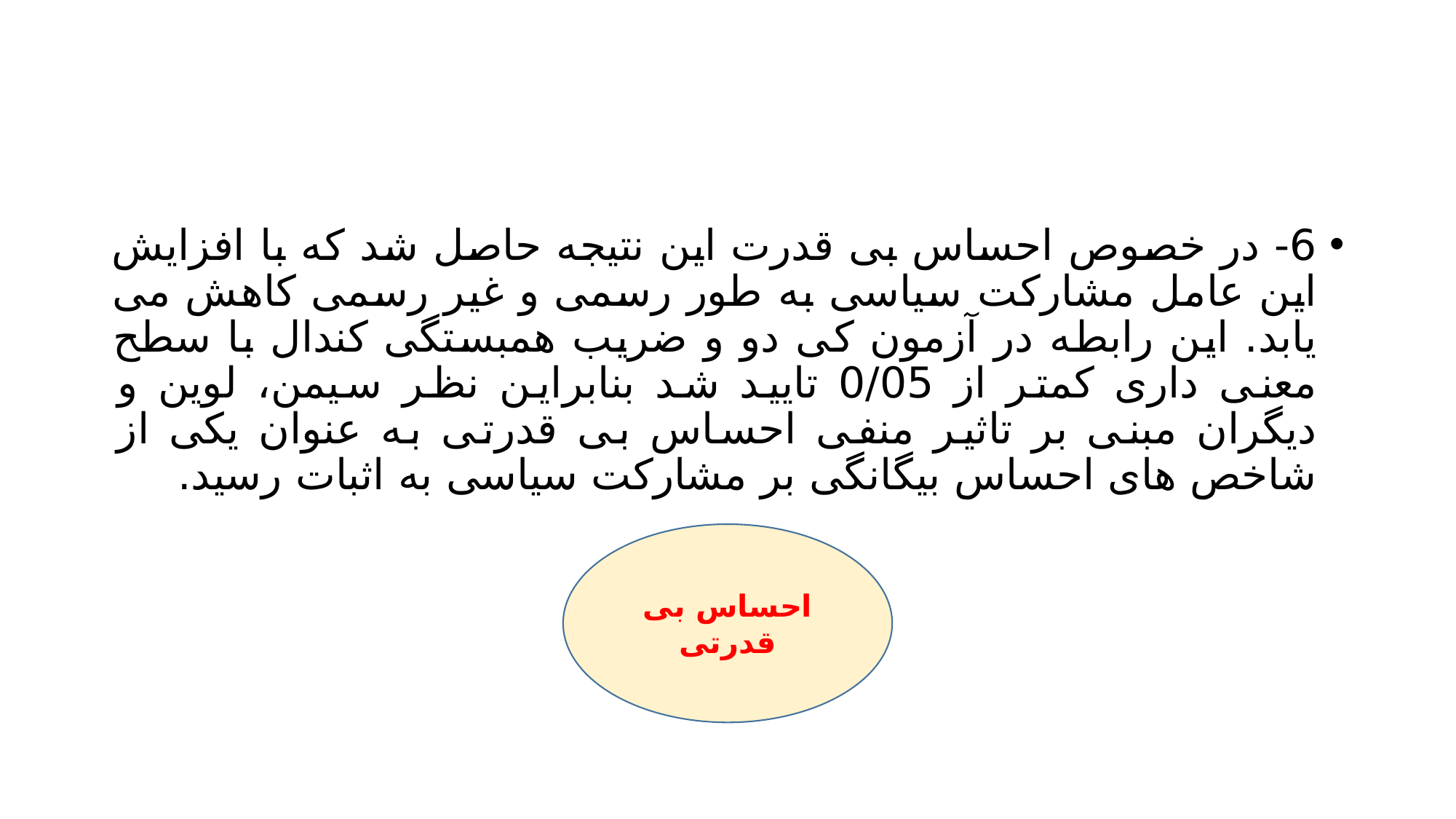

#
6- در خصوص احساس بی قدرت این نتیجه حاصل شد که با افزایش این عامل مشارکت سیاسی به طور رسمی و غیر رسمی کاهش می یابد. این رابطه در آزمون کی دو و ضریب همبستگی کندال با سطح معنی داری کمتر از 0/05 تایید شد بنابراین نظر سیمن، لوین و دیگران مبنی بر تاثیر منفی احساس بی قدرتی به عنوان یکی از شاخص های احساس بیگانگی بر مشارکت سیاسی به اثبات رسید.
احساس بی قدرتی